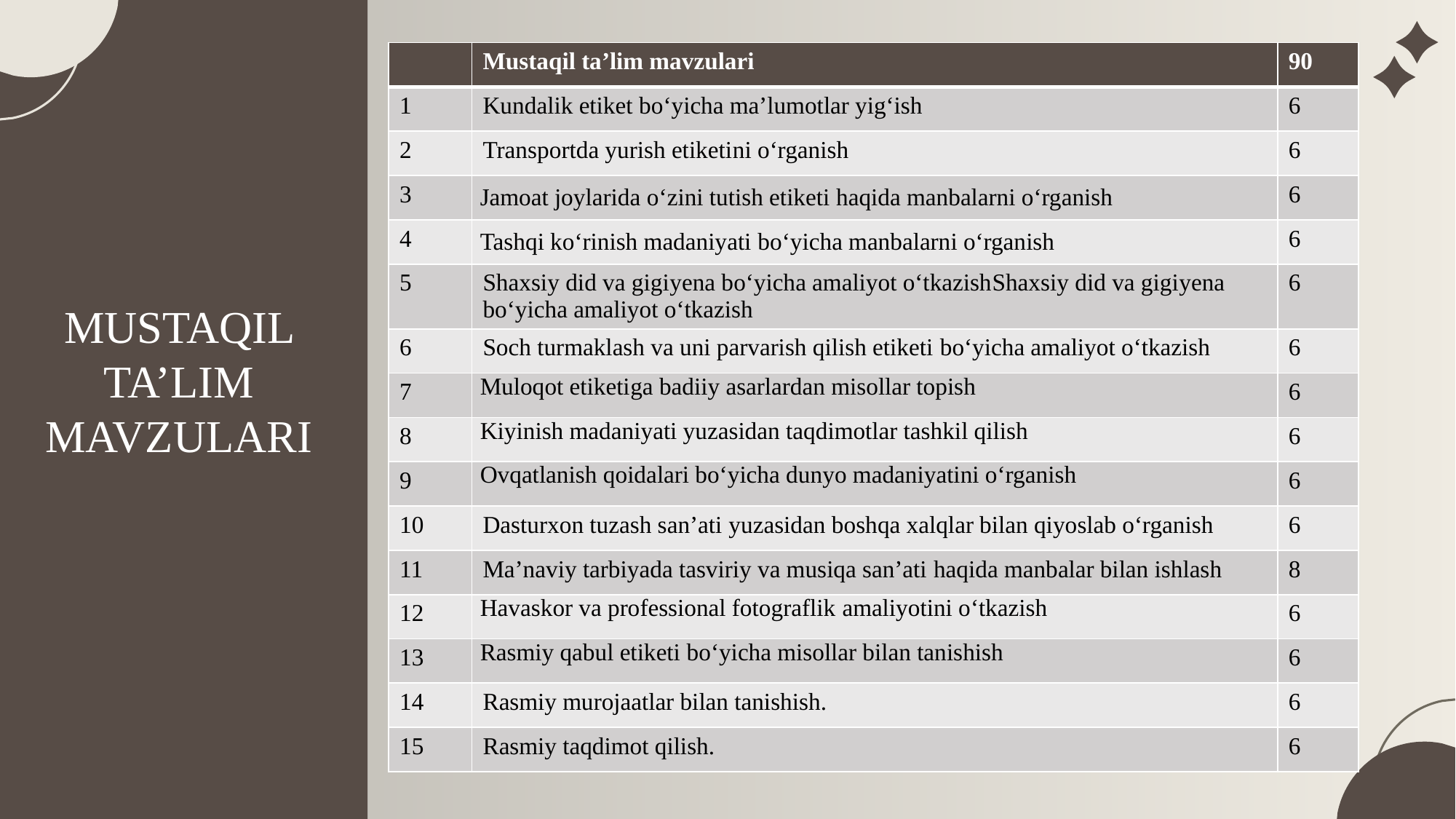

|  | Mustaqil ta’lim mavzulari | 90 |
| --- | --- | --- |
| 1 | Kundalik etiket bo‘yicha ma’lumotlar yig‘ish | 6 |
| 2 | Transportda yurish etiketini o‘rganish | 6 |
| 3 | Jamoat joylarida o‘zini tutish etiketi haqida manbalarni o‘rganish | 6 |
| 4 | Tashqi ko‘rinish madaniyati bo‘yicha manbalarni o‘rganish | 6 |
| 5 | Shaxsiy did va gigiyena bo‘yicha amaliyot o‘tkazishShaxsiy did va gigiyena bo‘yicha amaliyot o‘tkazish | 6 |
| 6 | Soch turmaklash va uni parvarish qilish etiketi bo‘yicha amaliyot o‘tkazish | 6 |
| 7 | Muloqot etiketiga badiiy asarlardan misollar topish | 6 |
| 8 | Kiyinish madaniyati yuzasidan taqdimotlar tashkil qilish | 6 |
| 9 | Ovqatlanish qoidalari bo‘yicha dunyo madaniyatini o‘rganish | 6 |
| 10 | Dasturxon tuzash san’ati yuzasidan boshqa xalqlar bilan qiyoslab o‘rganish | 6 |
| 11 | Ma’naviy tarbiyada tasviriy va musiqa san’ati haqida manbalar bilan ishlash | 8 |
| 12 | Havaskor va professional fotograflik amaliyotini o‘tkazish | 6 |
| 13 | Rasmiy qabul etiketi bo‘yicha misollar bilan tanishish | 6 |
| 14 | Rasmiy murojaatlar bilan tanishish. | 6 |
| 15 | Rasmiy taqdimot qilish. | 6 |
MUSTAQIL TA’LIM MAVZULARI